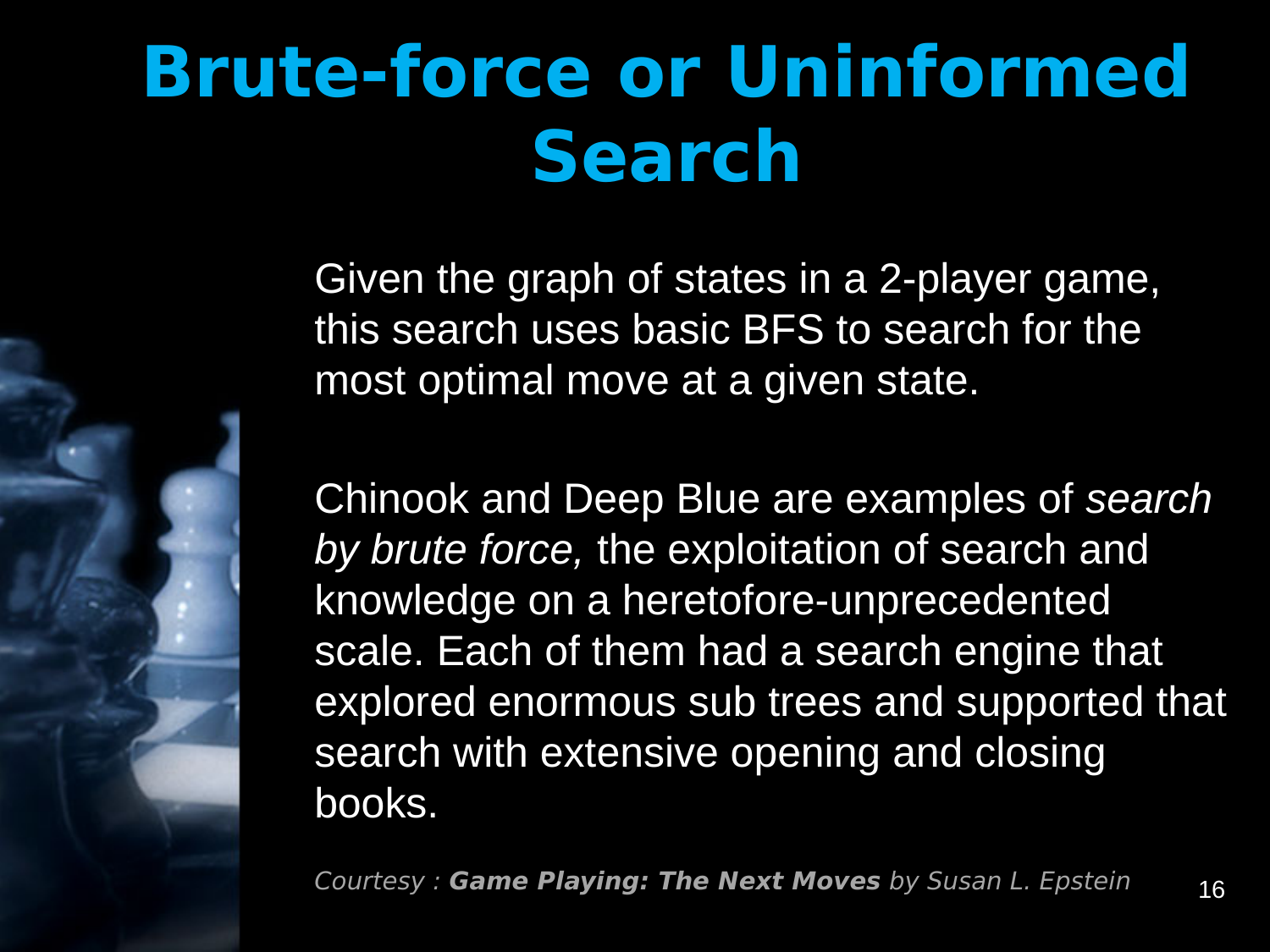

# Brute-force or Uninformed Search

	Given the graph of states in a 2-player game, this search uses basic BFS to search for the most optimal move at a given state.

	Chinook and Deep Blue are examples of search by brute force, the exploitation of search and knowledge on a heretofore-unprecedented scale. Each of them had a search engine that explored enormous sub trees and supported that search with extensive opening and closing books.
	Courtesy : Game Playing: The Next Moves by Susan L. Epstein
16